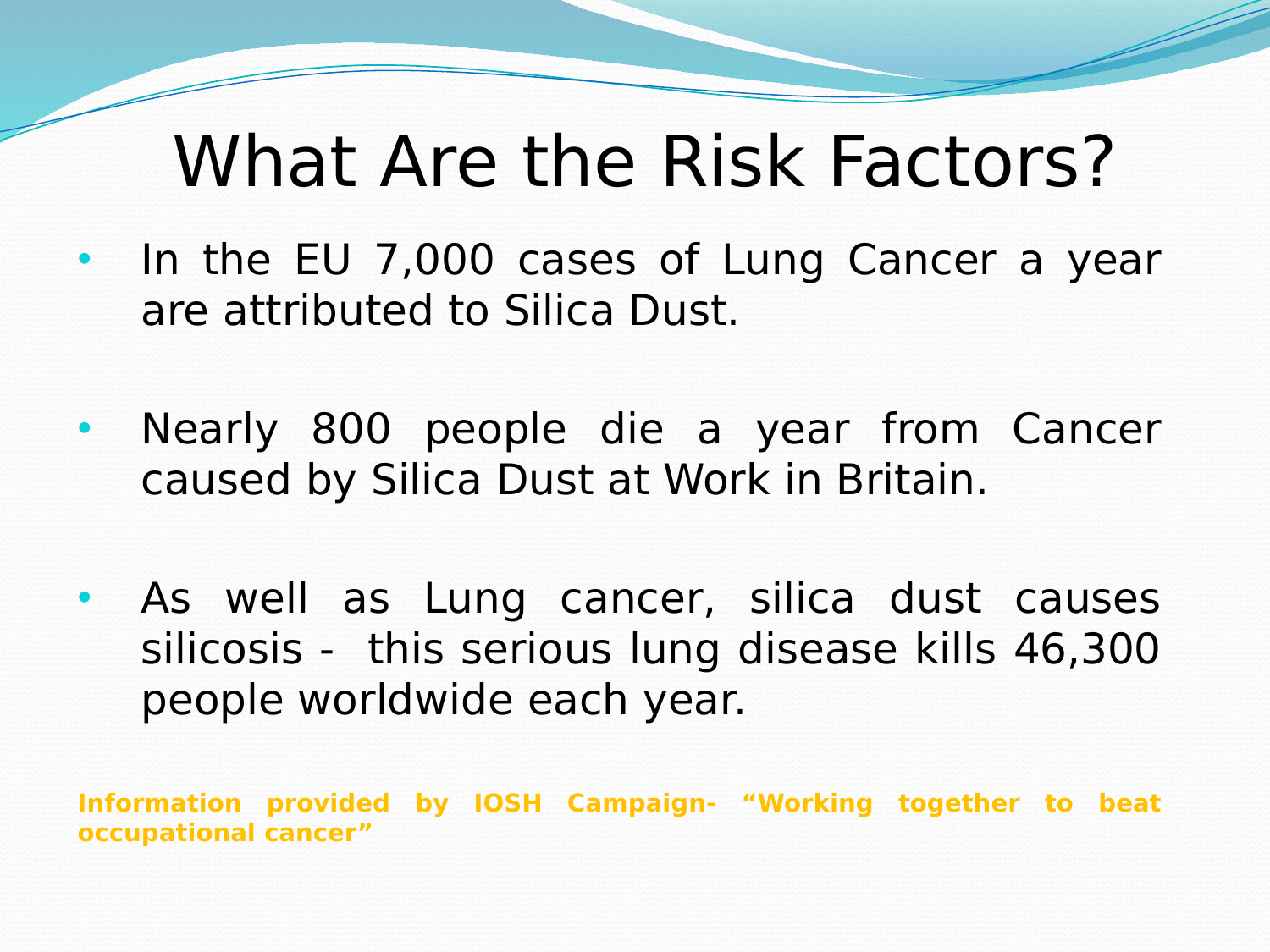

# What Are the Risk Factors?
In the EU 7,000 cases of Lung Cancer a year are attributed to Silica Dust.

Nearly 800 people die a year from Cancer caused by Silica Dust at Work in Britain.

As well as Lung cancer, silica dust causes silicosis -  this serious lung disease kills 46,300 people worldwide each year.

Information provided by IOSH Campaign- “Working together to beat occupational cancer”